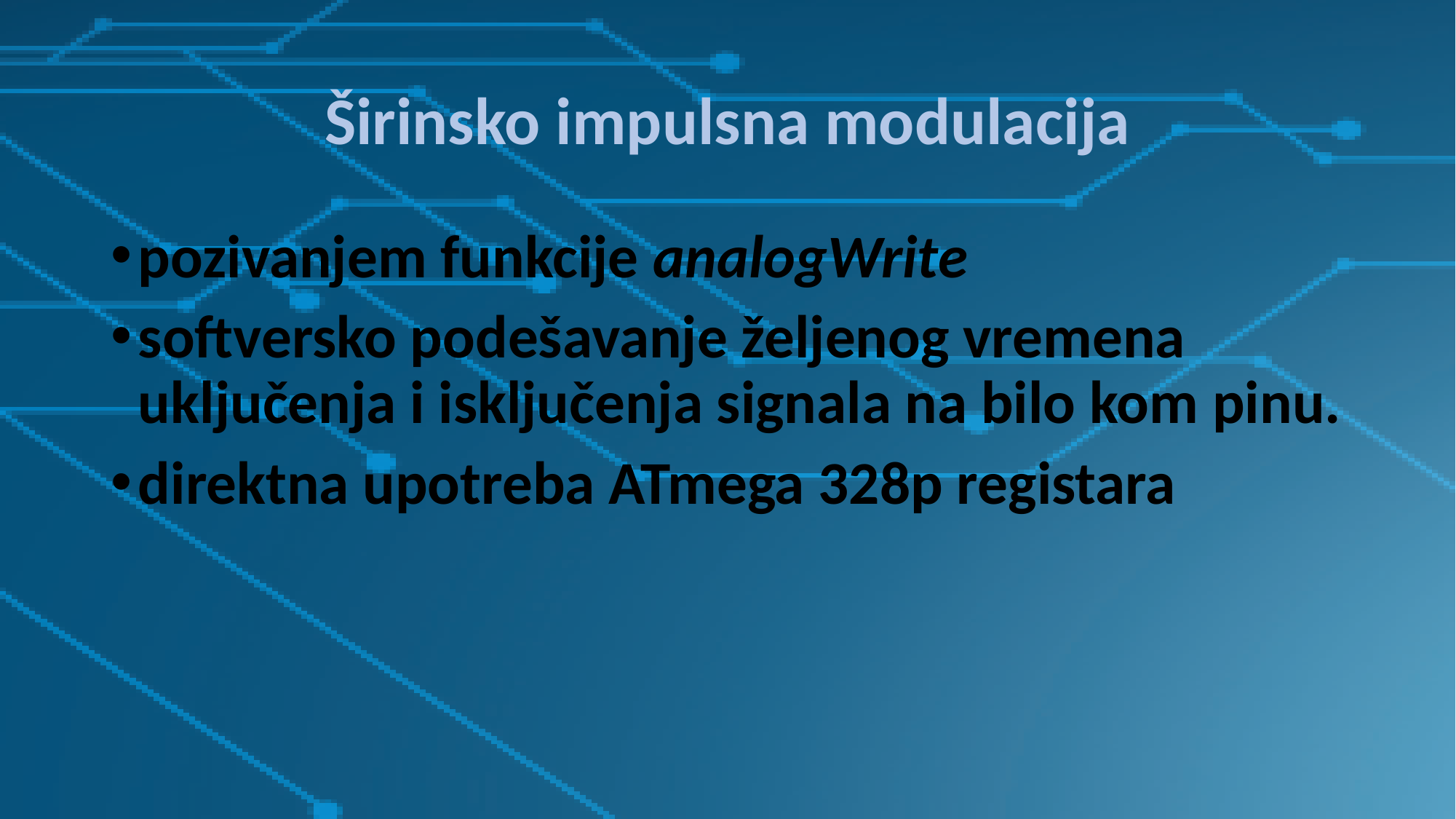

# Širinsko impulsna modulacija
pozivanjem funkcije analogWrite
softversko podešavanje željenog vremena uključenja i isključenja signala na bilo kom pinu.
direktna upotreba ATmega 328p registara